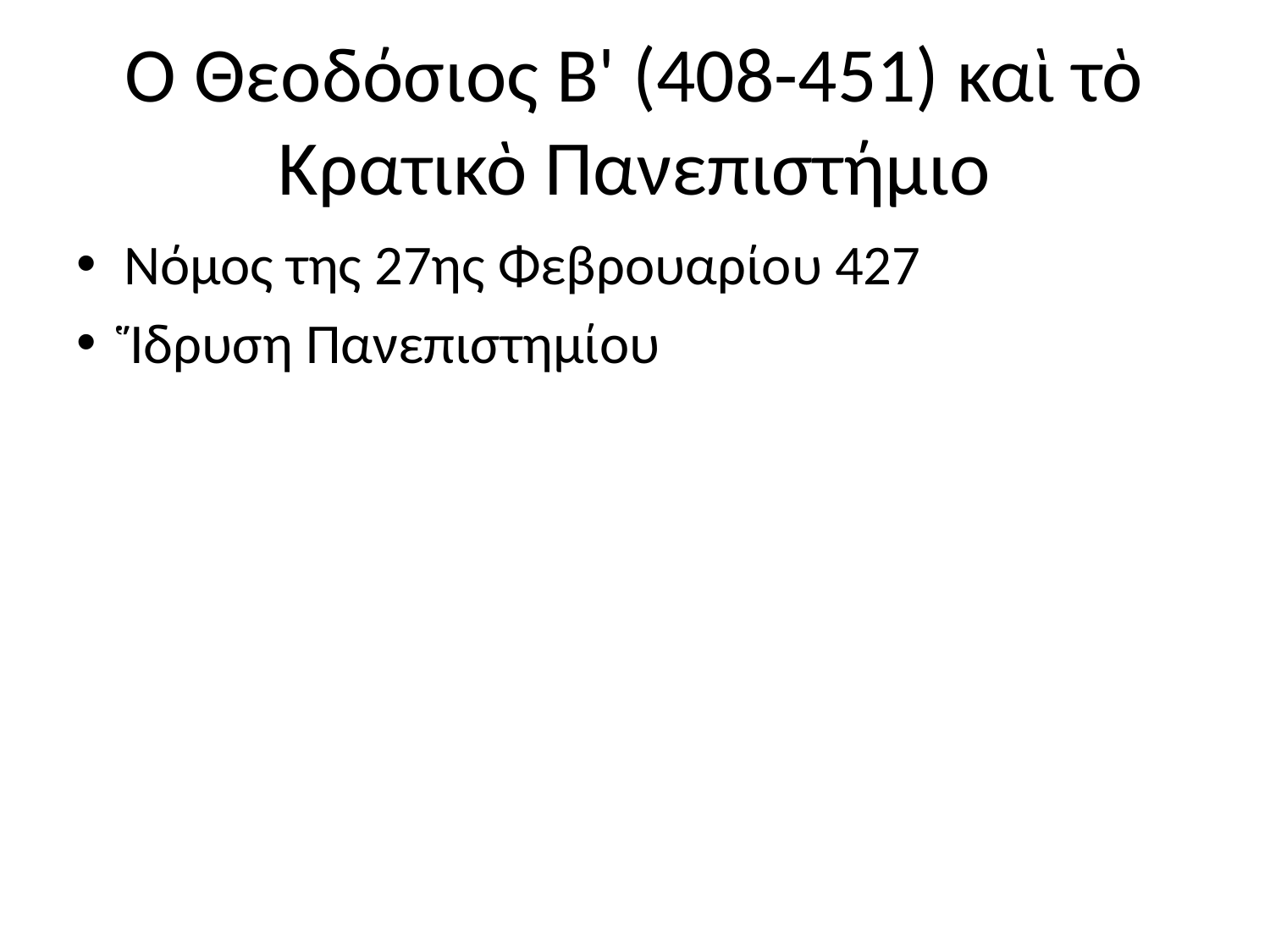

# Ὁ Θεοδόσιος Β' (408-451) καὶ τὸ Κρατικὸ Πανεπιστήμιο
Νόμος της 27ης Φεβρουαρίου 427
Ἵδρυση Πανεπιστημίου